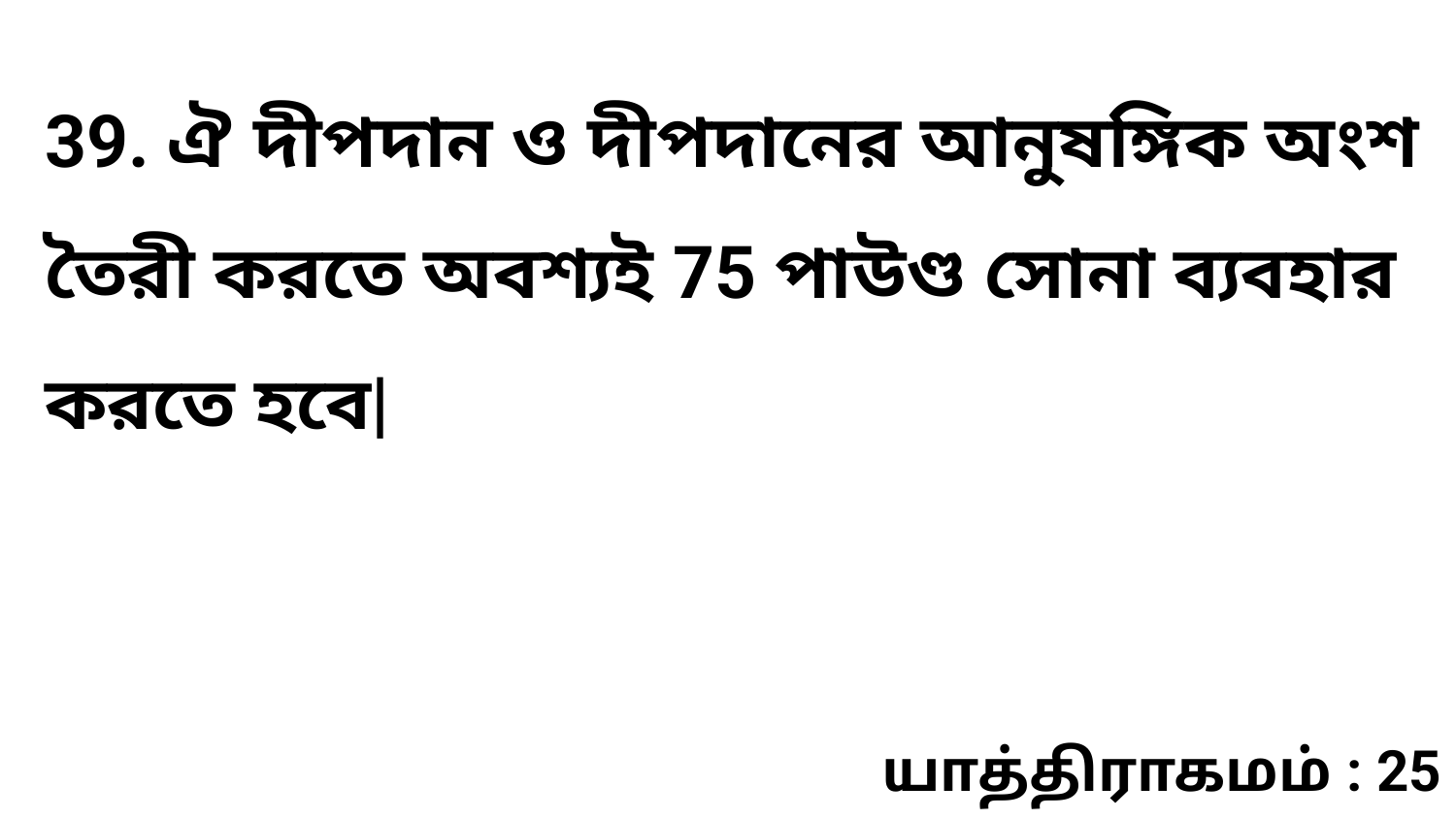

39. ঐ দীপদান ও দীপদানের আনুষঙ্গিক অংশ তৈরী করতে অবশ্যই 75 পাউণ্ড সোনা ব্যবহার করতে হবে|
யாத்திராகமம் : 25